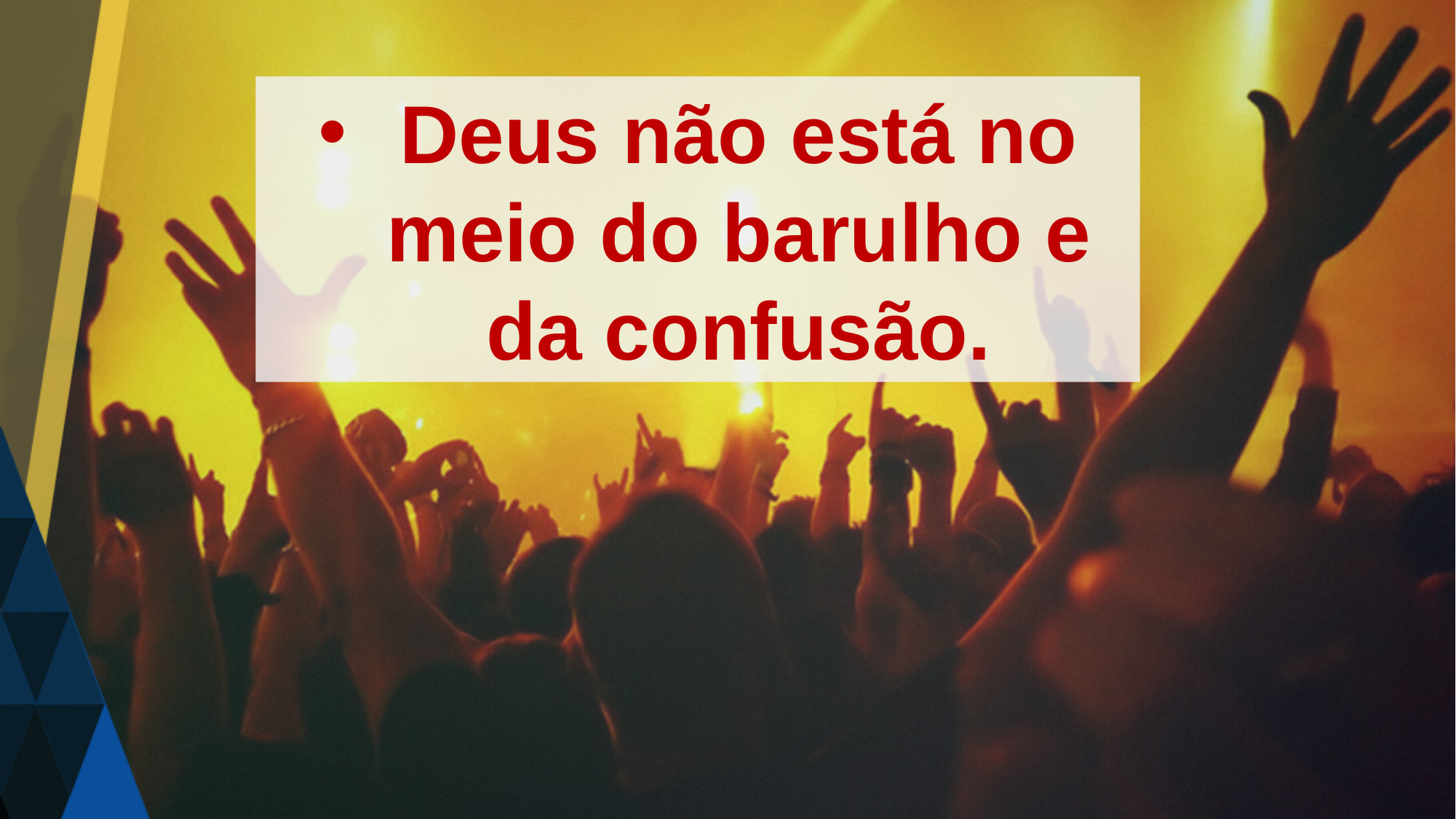

Deus não está no meio do barulho e da confusão.